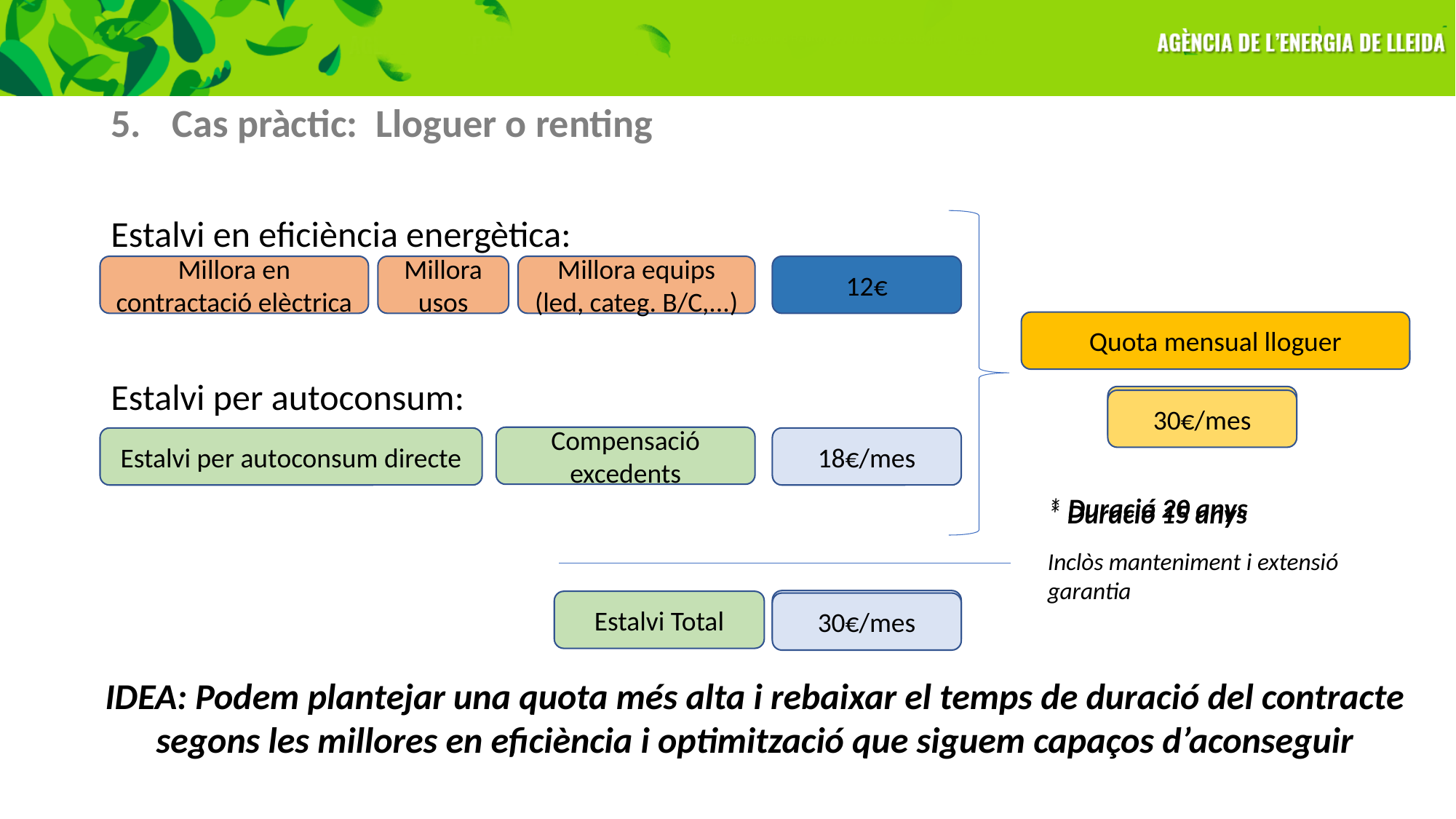

Cas pràctic:  Lloguer o renting

Estalvi en eficiència energètica:

Estalvi per autoconsum:

Millora en contractació elèctrica
Millora usos
Millora equips (led, categ. B/C,...)
12€
Quota mensual lloguer
20€/mes
30€/mes
Compensació excedents
Estalvi per autoconsum directe
18€/mes
* Duració 20 anys
* Duració 15 anys
Inclòs manteniment i extensió garantia
18€/mes
Estalvi Total
30€/mes
IDEA: Podem plantejar una quota més alta i rebaixar el temps de duració del contracte segons les millores en eficiència i optimització que siguem capaços d’aconseguir